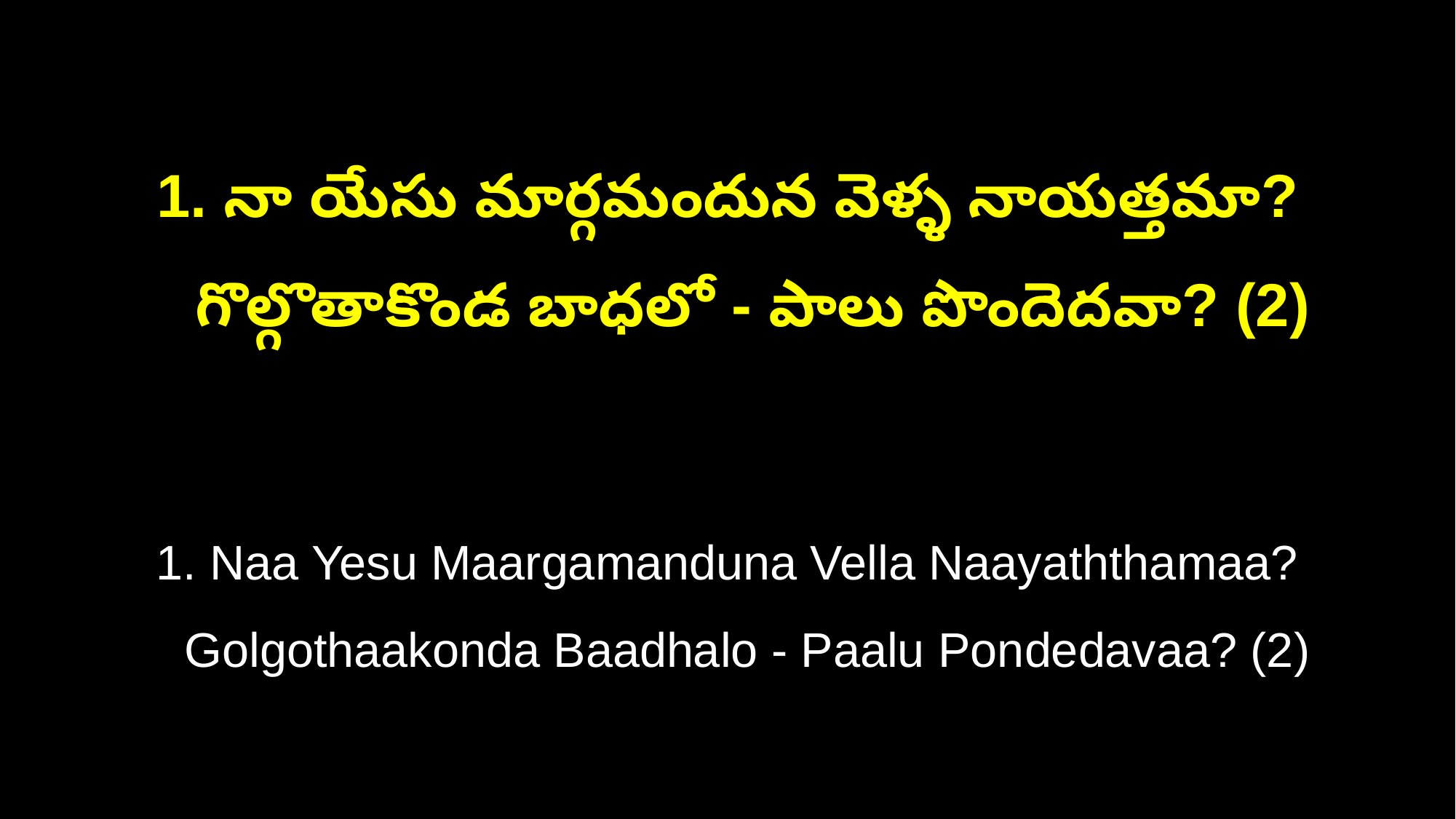

1. నా యేసు మార్గమందున వెళ్ళ నాయత్తమా?
   గొల్గొతాకొండ బాధలో - పాలు పొందెదవా? (2)
1. Naa Yesu Maargamanduna Vella Naayaththamaa?
   Golgothaakonda Baadhalo - Paalu Pondedavaa? (2)